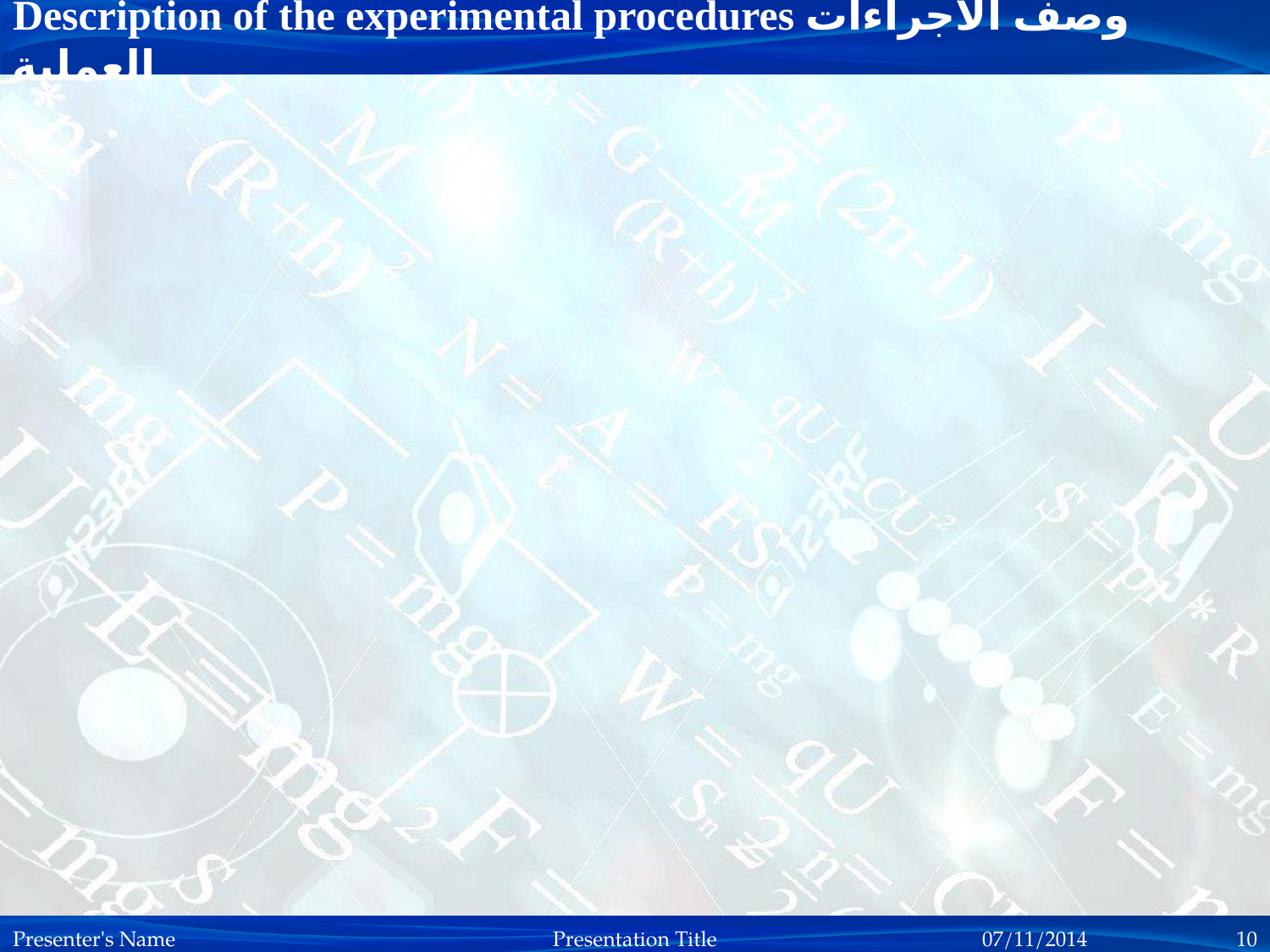

# Description of the experimental procedures وصف الاجراءات العملية
Presenter's Name
07/11/2014 		10
Presentation Title